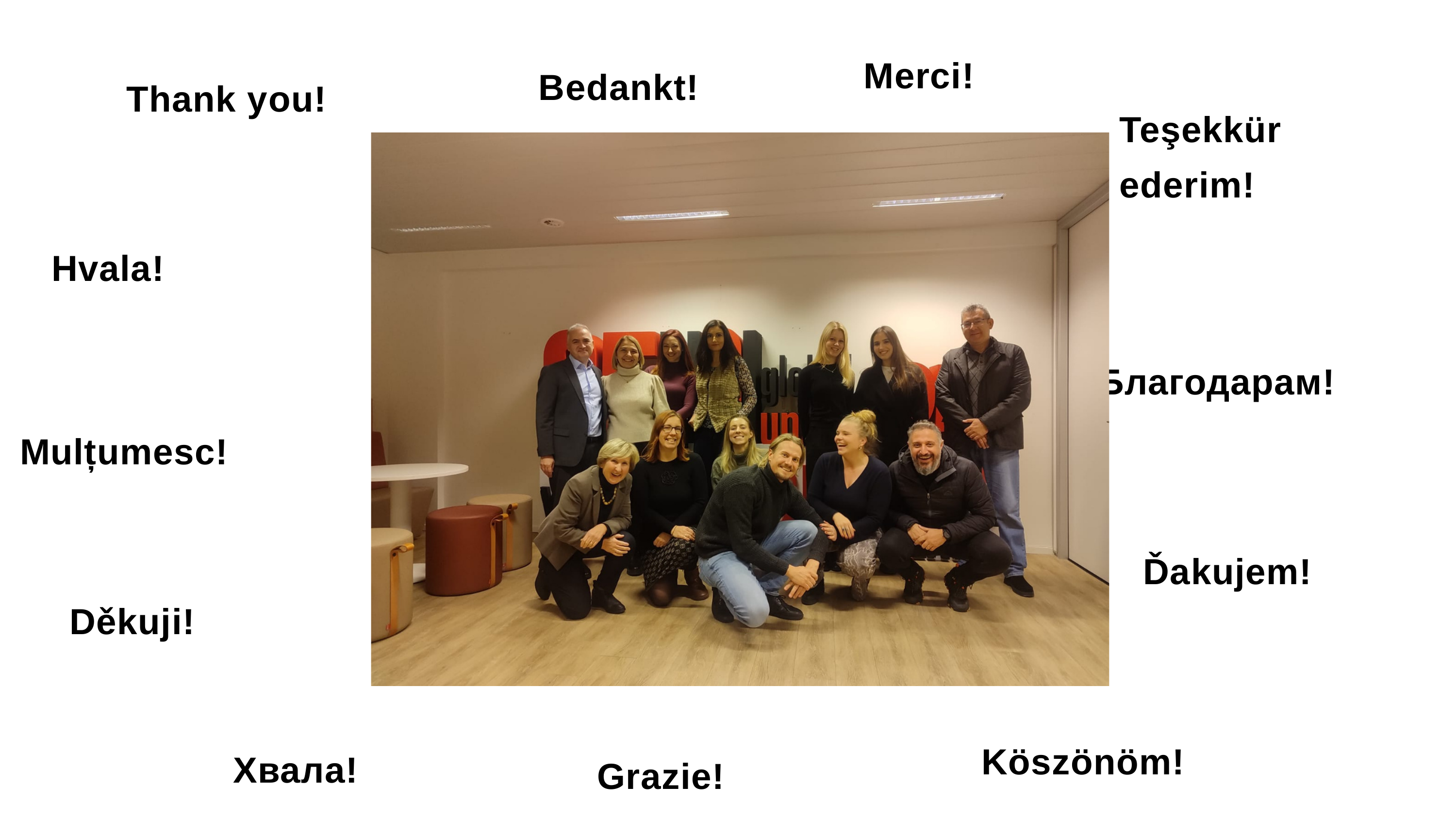

Merci!

Bedankt!

Thank you!

Teşekkür ederim!

Hvala!

Благодарам!

Mulțumesc!

Ďakujem!

Děkuji!

Köszönöm!

Хвала!

Grazie!